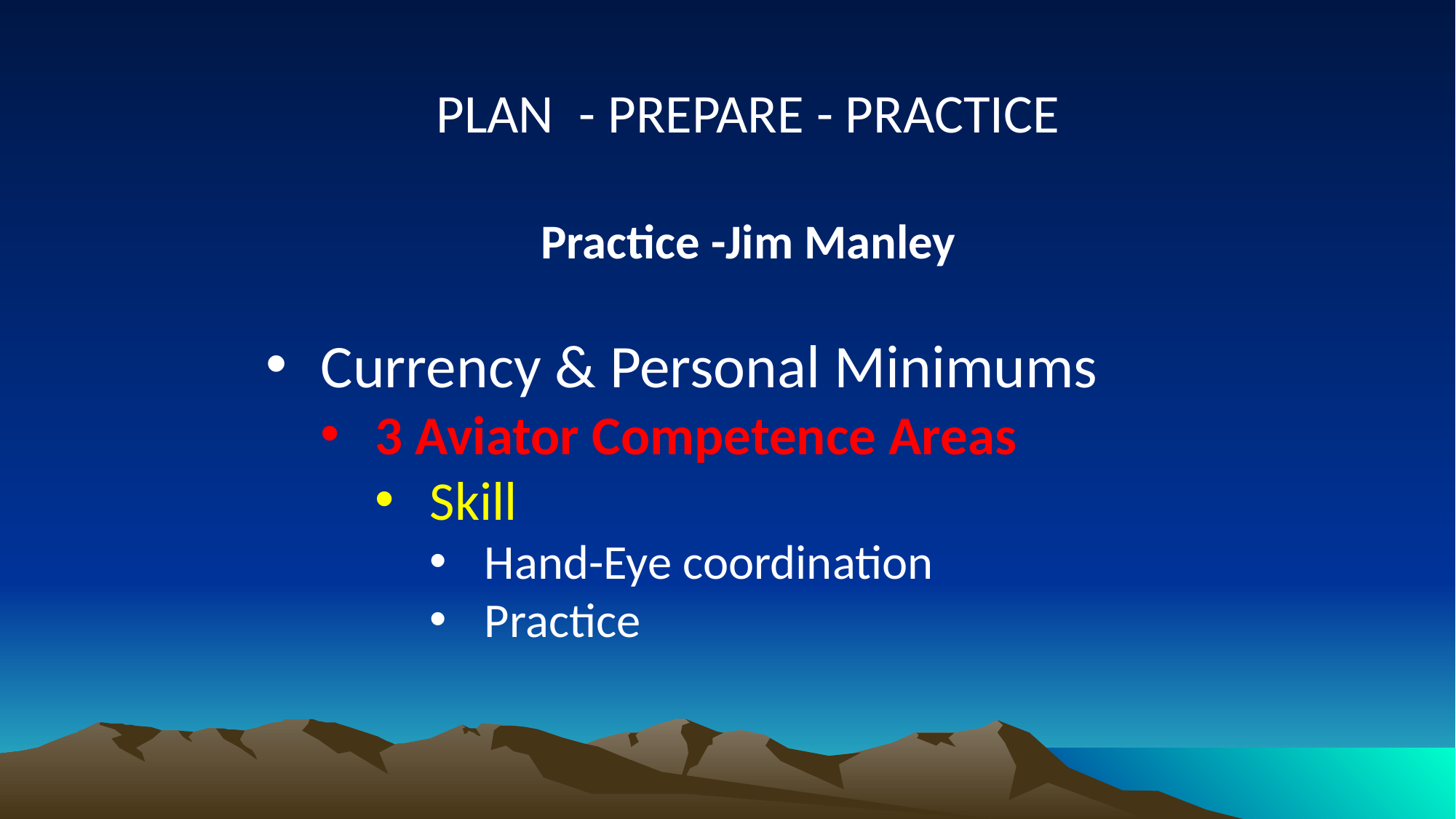

PLAN  - PREPARE - PRACTICE

Practice -Jim Manley

Currency & Personal Minimums
3 Aviator Competence Areas
Skill
Hand-Eye coordination
Practice